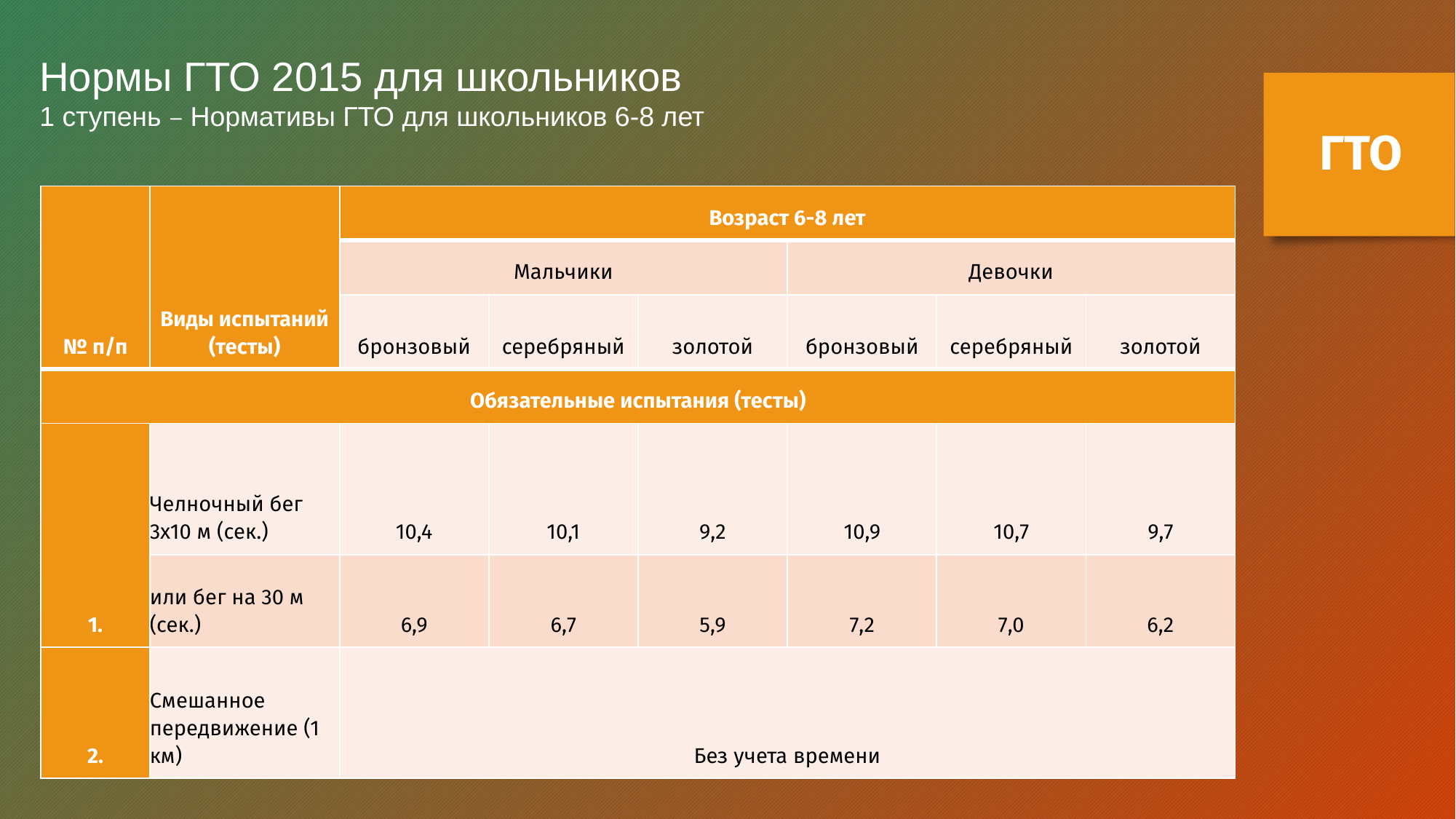

Нормы ГТО 2015 для школьников
1 ступень – Нормативы ГТО для школьников 6-8 лет

ГТО
| № п/п | Виды испытаний (тесты) | Возраст 6-8 лет |  |  |  |  |  |
| --- | --- | --- | --- | --- | --- | --- | --- |
|  |  | Мальчики |  |  | Девочки |  |  |
|  |  | бронзовый | серебряный | золотой | бронзовый | серебряный | золотой |
| Обязательные испытания (тесты) |  |  |  |  |  |  |  |
| 1. | Челночный бег 3х10 м (сек.) | 10,4 | 10,1 | 9,2 | 10,9 | 10,7 | 9,7 |
|  | или бег на 30 м (сек.) | 6,9 | 6,7 | 5,9 | 7,2 | 7,0 | 6,2 |
| 2. | Смешанное передвижение (1 км) | Без учета времени |  |  |  |  |  |